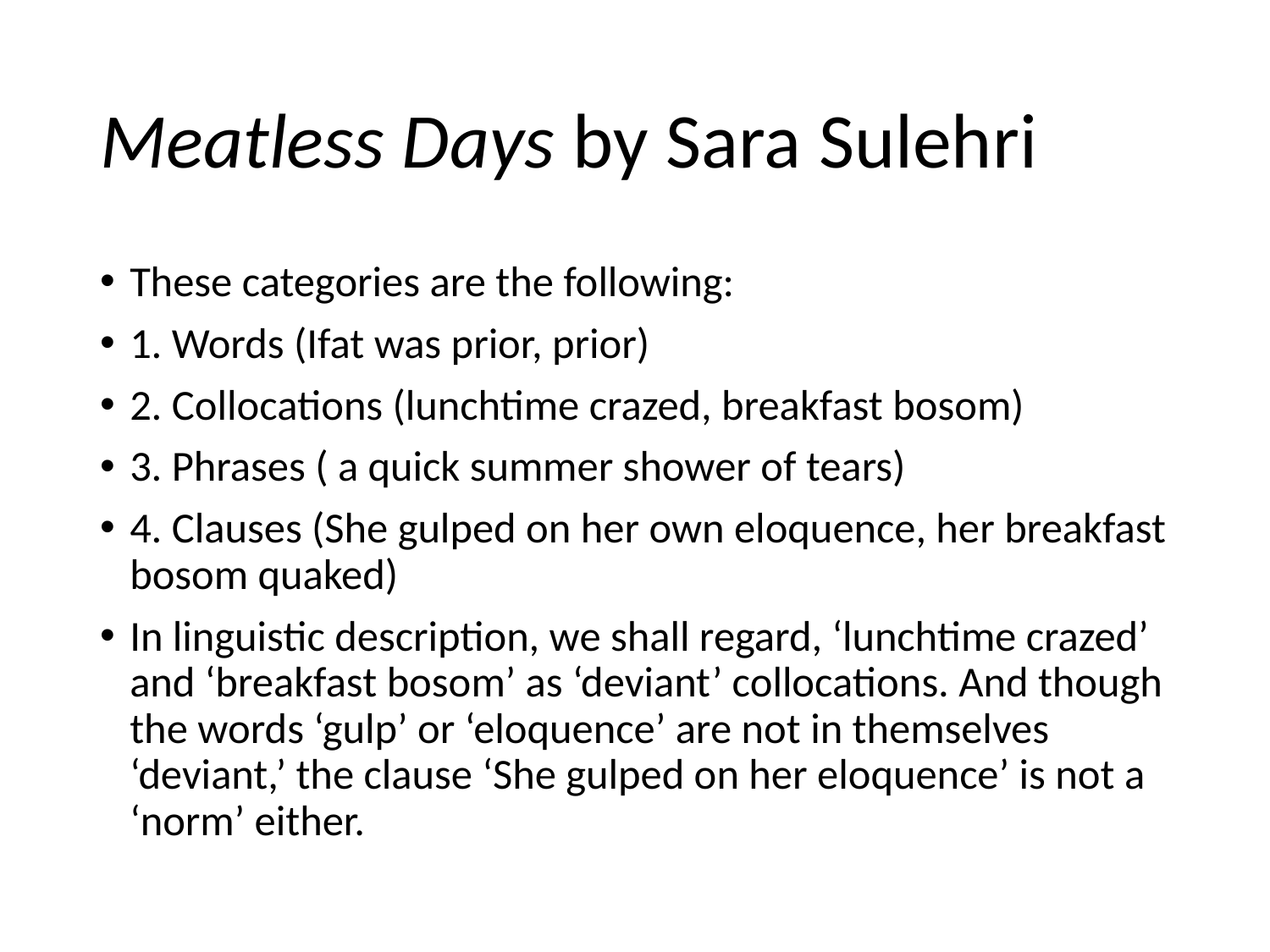

# Meatless Days by Sara Sulehri
These categories are the following:
1. Words (Ifat was prior, prior)
2. Collocations (lunchtime crazed, breakfast bosom)
3. Phrases ( a quick summer shower of tears)
4. Clauses (She gulped on her own eloquence, her breakfast bosom quaked)
In linguistic description, we shall regard, ‘lunchtime crazed’ and ‘breakfast bosom’ as ‘deviant’ collocations. And though the words ‘gulp’ or ‘eloquence’ are not in themselves ‘deviant,’ the clause ‘She gulped on her eloquence’ is not a ‘norm’ either.